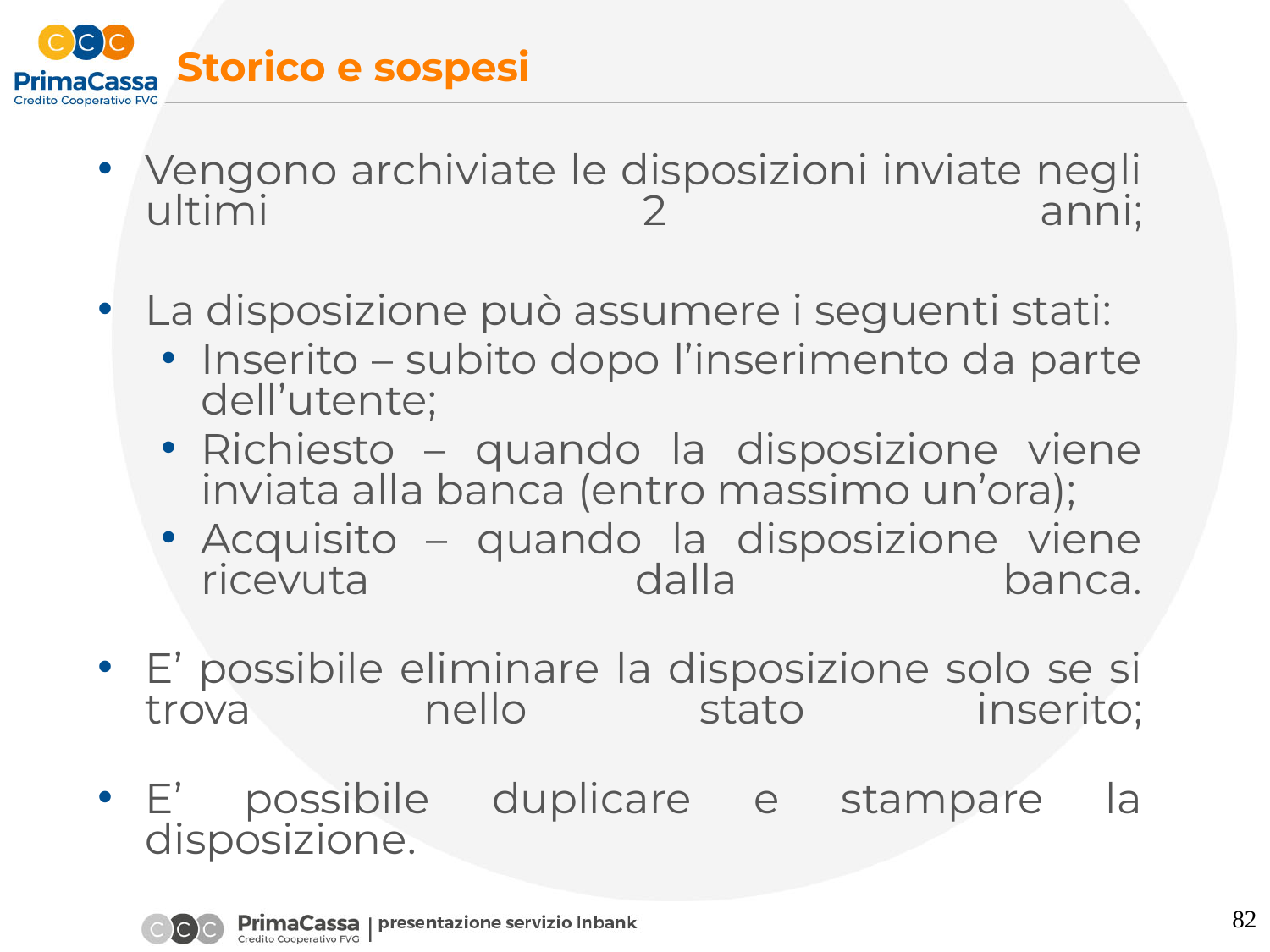

# Storico e sospesi
Vengono archiviate le disposizioni inviate negli ultimi 2 anni;
La disposizione può assumere i seguenti stati:
Inserito – subito dopo l’inserimento da parte dell’utente;
Richiesto – quando la disposizione viene inviata alla banca (entro massimo un’ora);
Acquisito – quando la disposizione viene ricevuta dalla banca.
E’ possibile eliminare la disposizione solo se si trova nello stato inserito;
E’ possibile duplicare e stampare la disposizione.

82